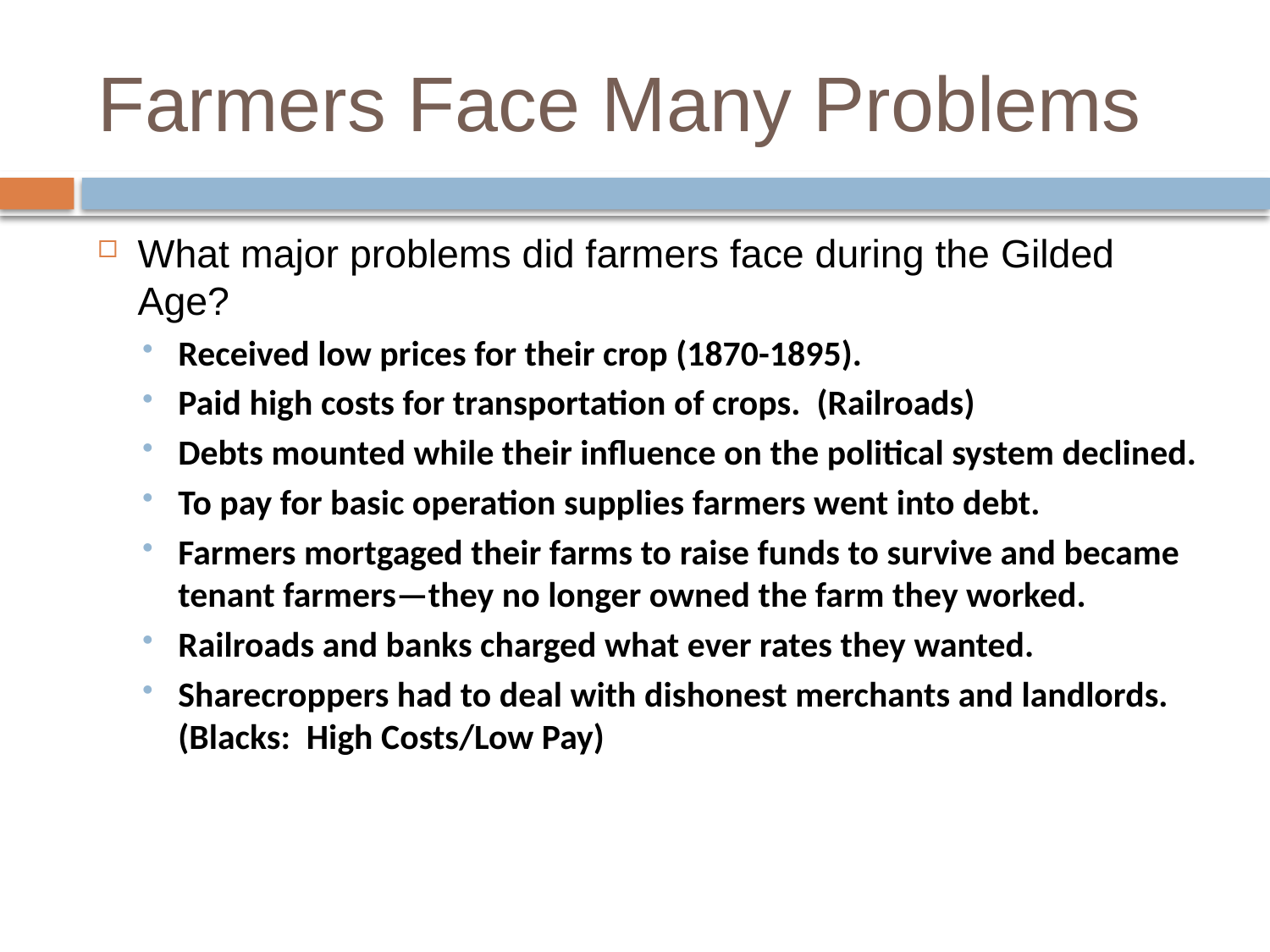

# Farmers Face Many Problems
What major problems did farmers face during the Gilded Age?
Received low prices for their crop (1870-1895).
Paid high costs for transportation of crops.  (Railroads)
Debts mounted while their influence on the political system declined.
To pay for basic operation supplies farmers went into debt.
Farmers mortgaged their farms to raise funds to survive and became tenant farmers—they no longer owned the farm they worked.
Railroads and banks charged what ever rates they wanted.
Sharecroppers had to deal with dishonest merchants and landlords.  (Blacks:  High Costs/Low Pay)